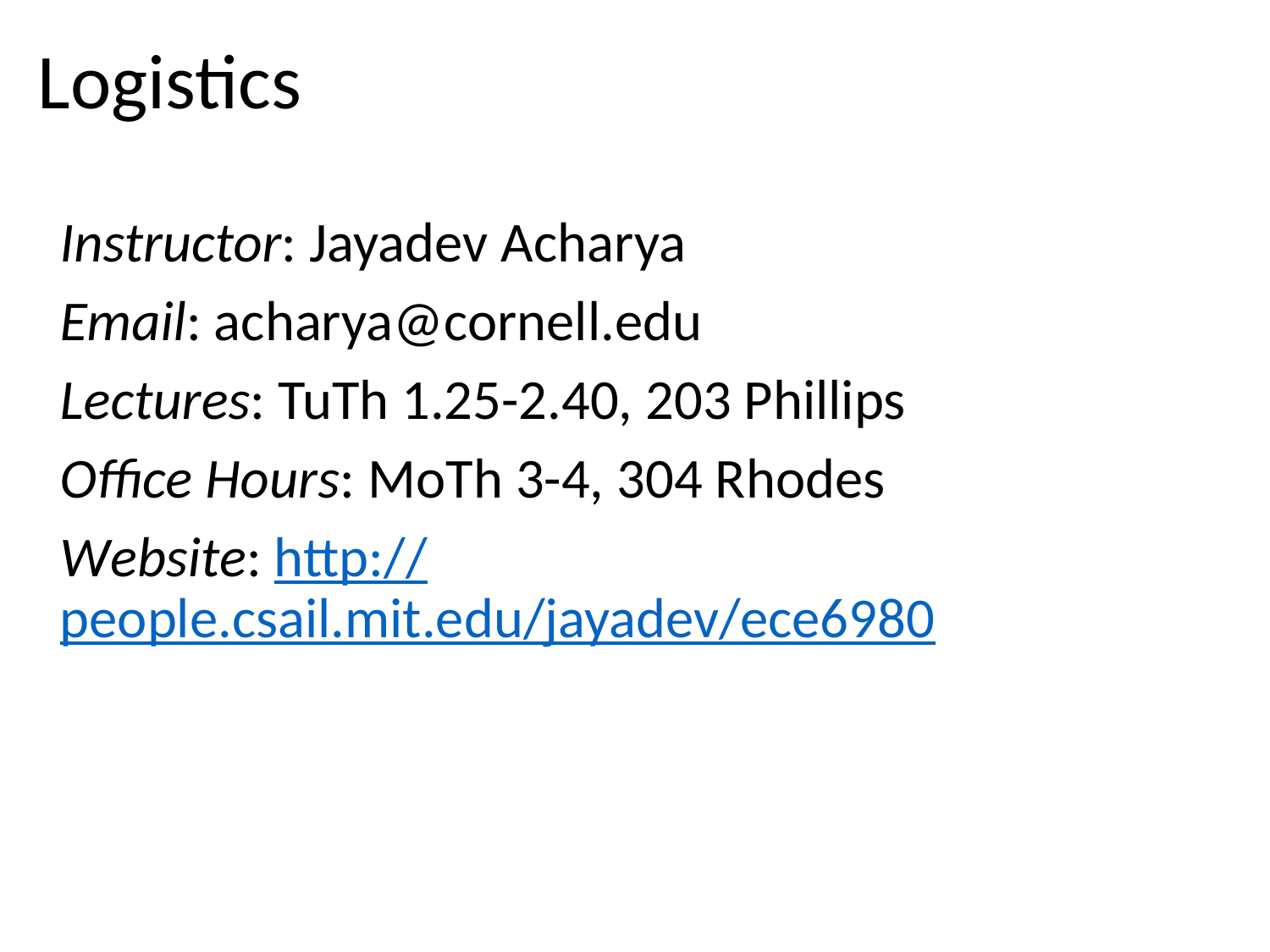

# Logistics
Instructor: Jayadev Acharya
Email: acharya@cornell.edu
Lectures: TuTh 1.25-2.40, 203 Phillips
Office Hours: MoTh 3-4, 304 Rhodes
Website: http://people.csail.mit.edu/jayadev/ece6980